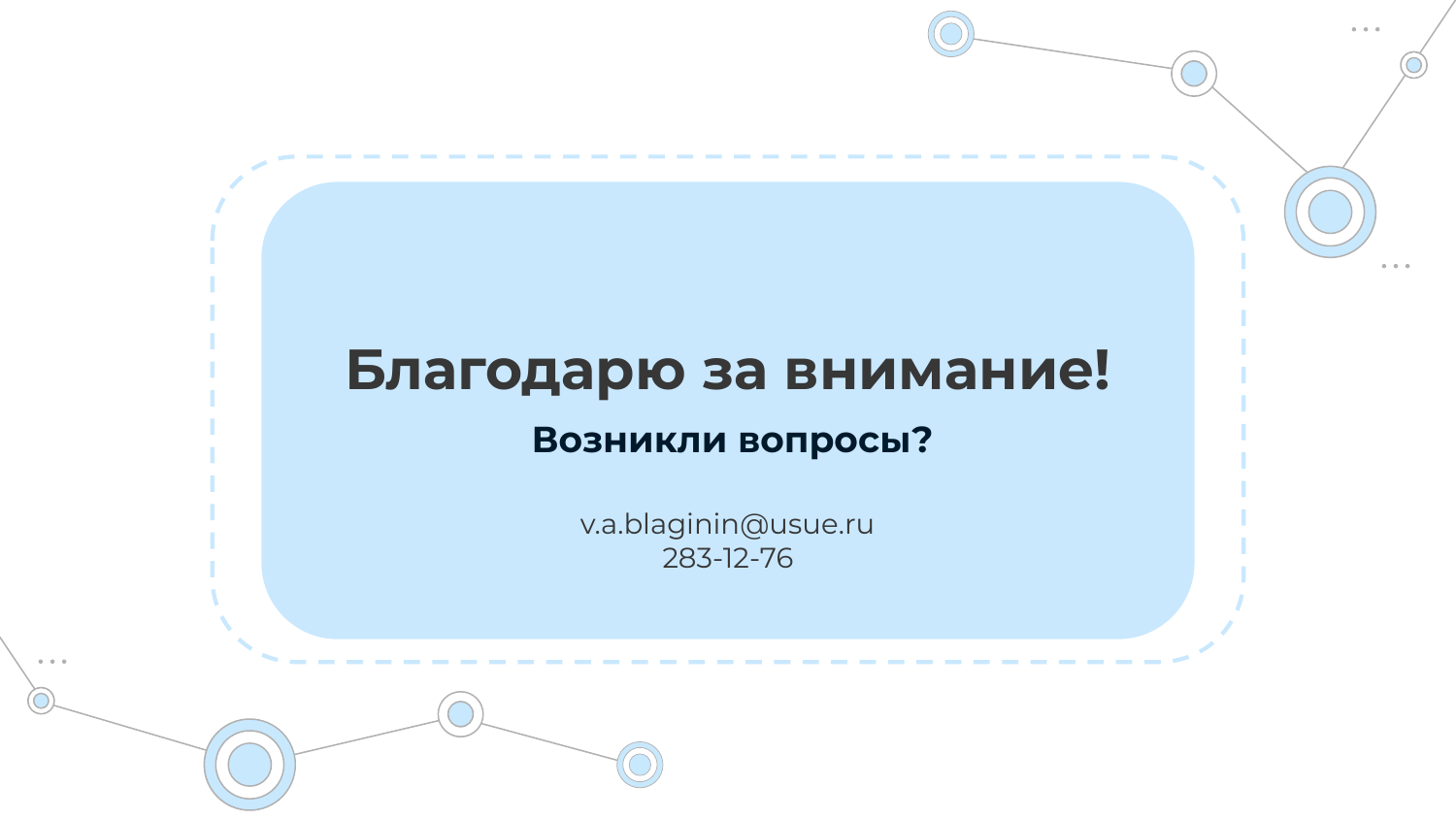

Благодарю за внимание!
Возникли вопросы?
v.a.blaginin@usue.ru
283-12-76